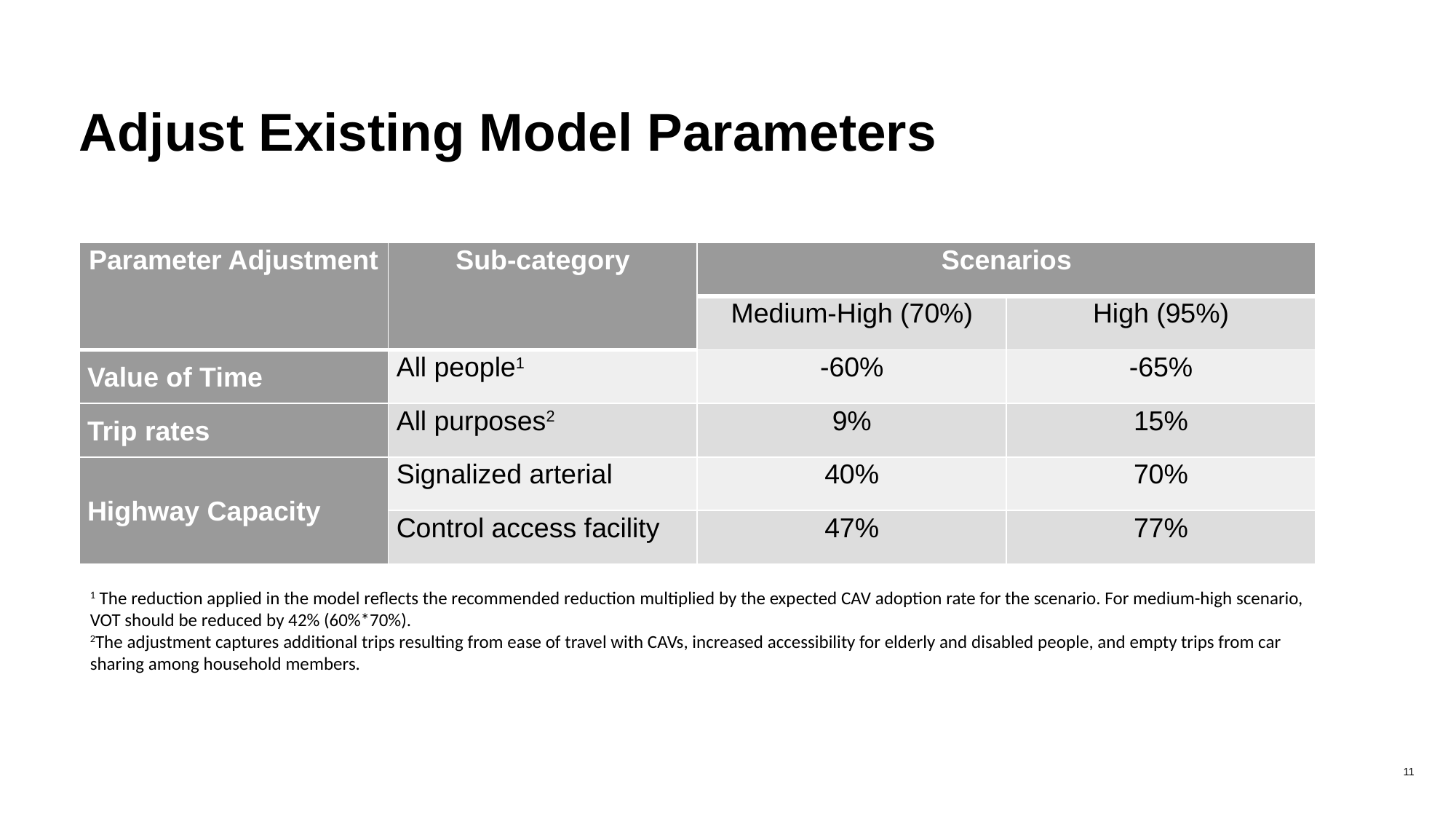

Adjust Existing Model Parameters
| Parameter Adjustment | Sub-category | Scenarios |  |
| --- | --- | --- | --- |
|  |  | Medium-High (70%) | High (95%) |
| Value of Time | All people1 | -60% | -65% |
| Trip rates | All purposes2 | 9% | 15% |
| Highway Capacity | Signalized arterial | 40% | 70% |
|  | Control access facility | 47% | 77% |
1 The reduction applied in the model reflects the recommended reduction multiplied by the expected CAV adoption rate for the scenario. For medium-high scenario, VOT should be reduced by 42% (60%*70%).
2The adjustment captures additional trips resulting from ease of travel with CAVs, increased accessibility for elderly and disabled people, and empty trips from car sharing among household members.
11